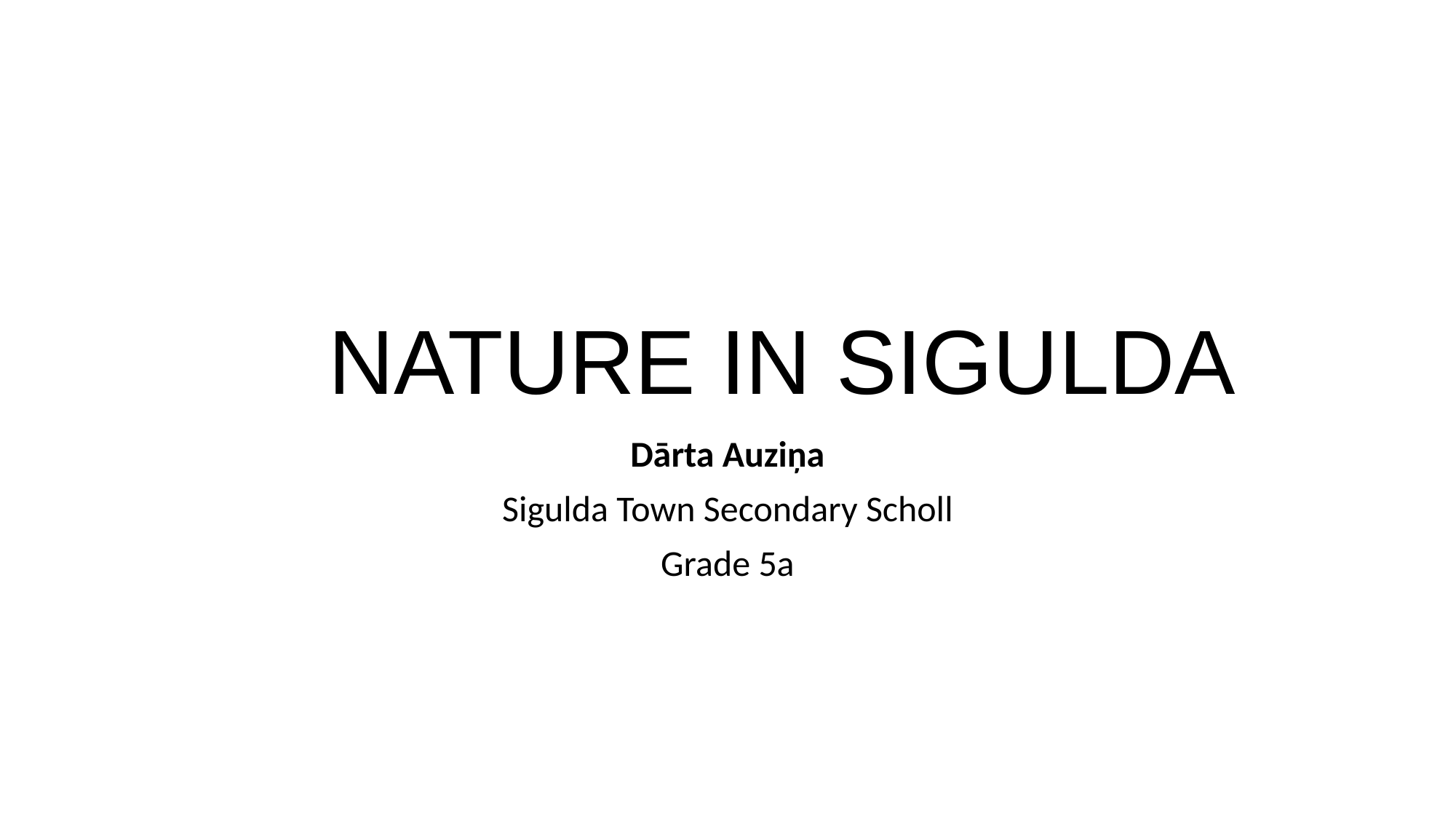

# NATURE IN SIGULDA
Dārta Auziņa
Sigulda Town Secondary Scholl
Grade 5a